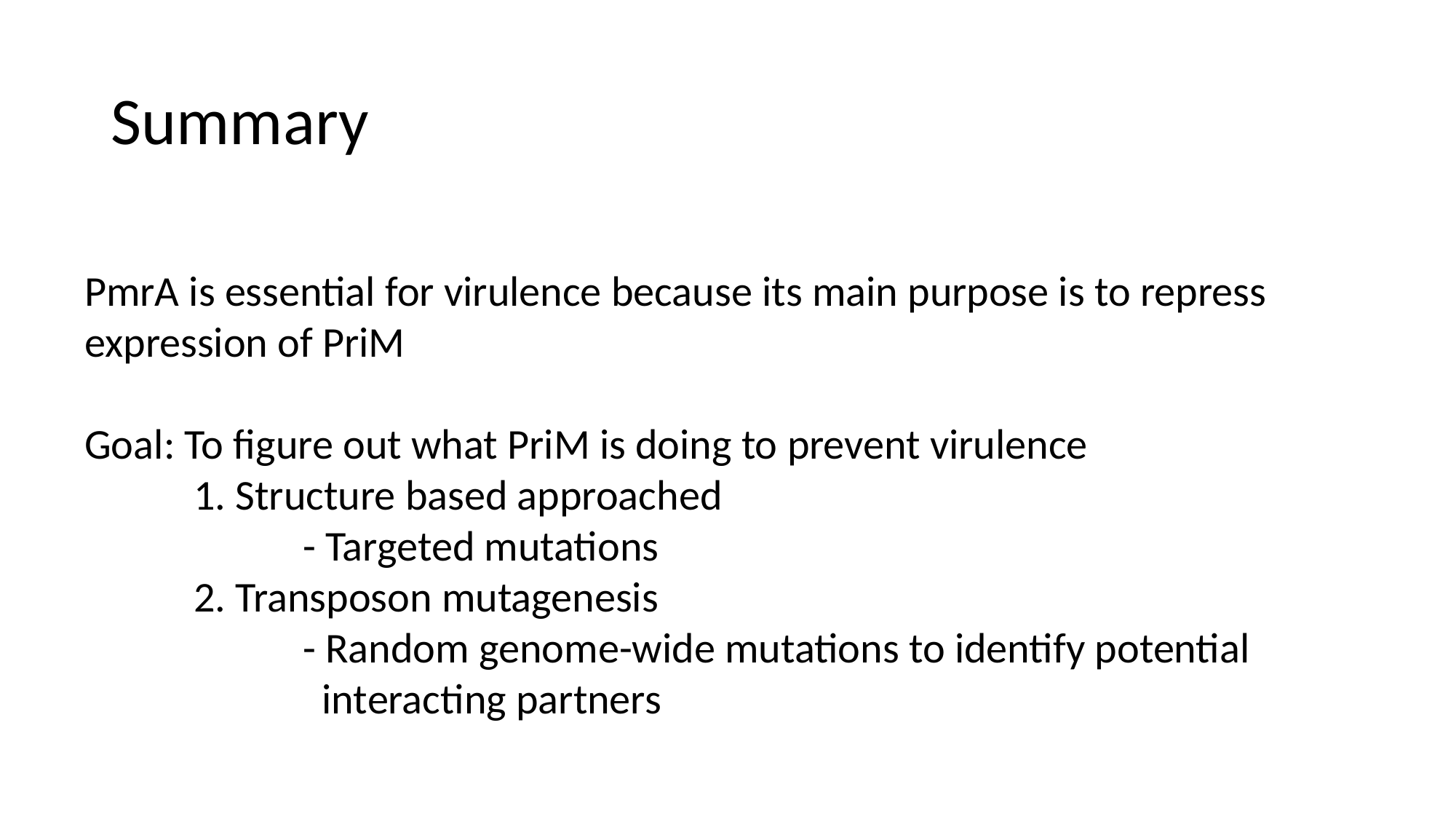

# Summary
PmrA is essential for virulence because its main purpose is to repress expression of PriM

Goal: To figure out what PriM is doing to prevent virulence
	1. Structure based approached
		- Targeted mutations
	2. Transposon mutagenesis
		- Random genome-wide mutations to identify potential 			  interacting partners